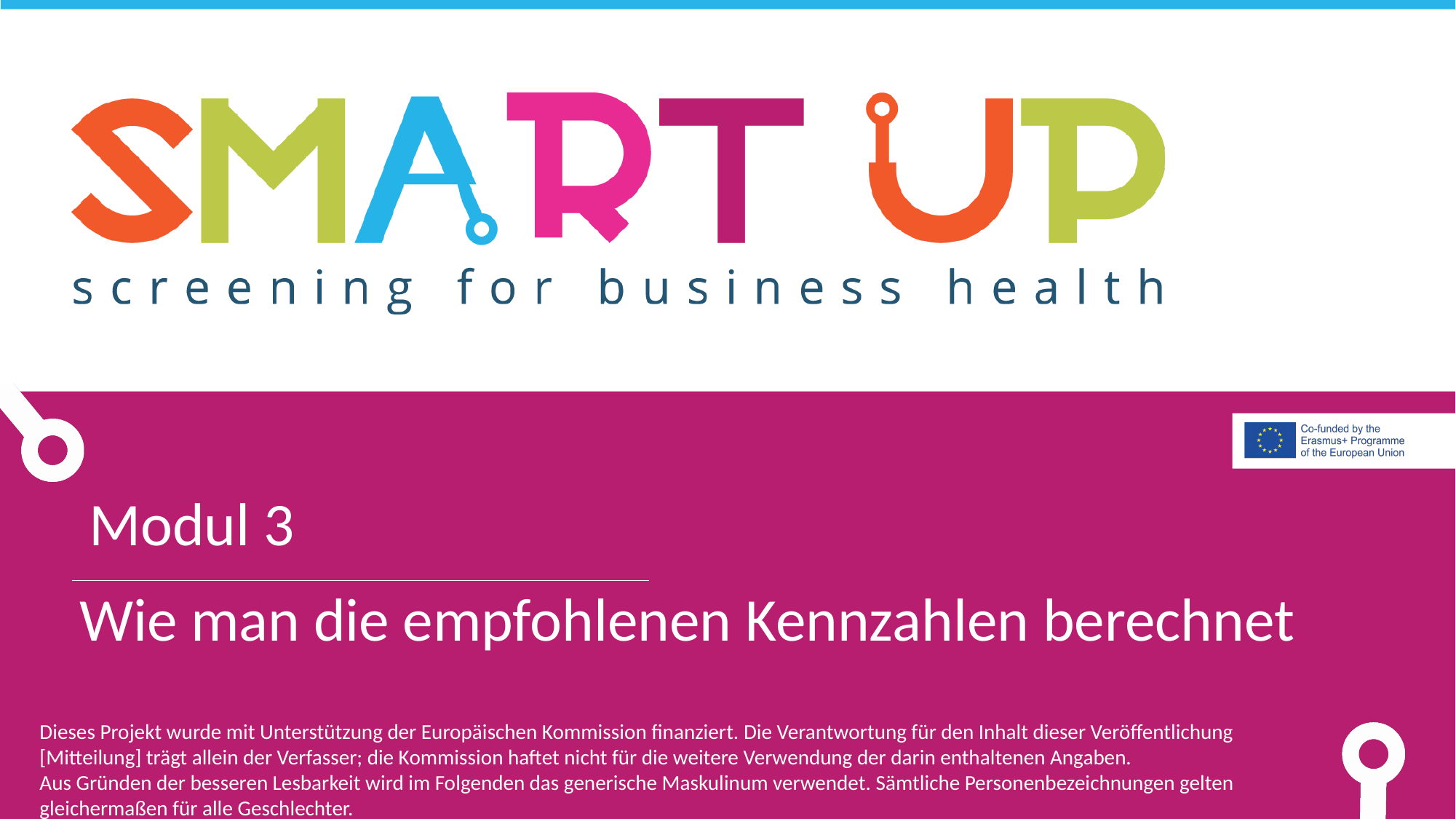

Modul 3
Wie man die empfohlenen Kennzahlen berechnet
Dieses Projekt wurde mit Unterstützung der Europäischen Kommission finanziert. Die Verantwortung für den Inhalt dieser Veröffentlichung [Mitteilung] trägt allein der Verfasser; die Kommission haftet nicht für die weitere Verwendung der darin enthaltenen Angaben.
Aus Gründen der besseren Lesbarkeit wird im Folgenden das generische Maskulinum verwendet. Sämtliche Personenbezeichnungen gelten gleichermaßen für alle Geschlechter.